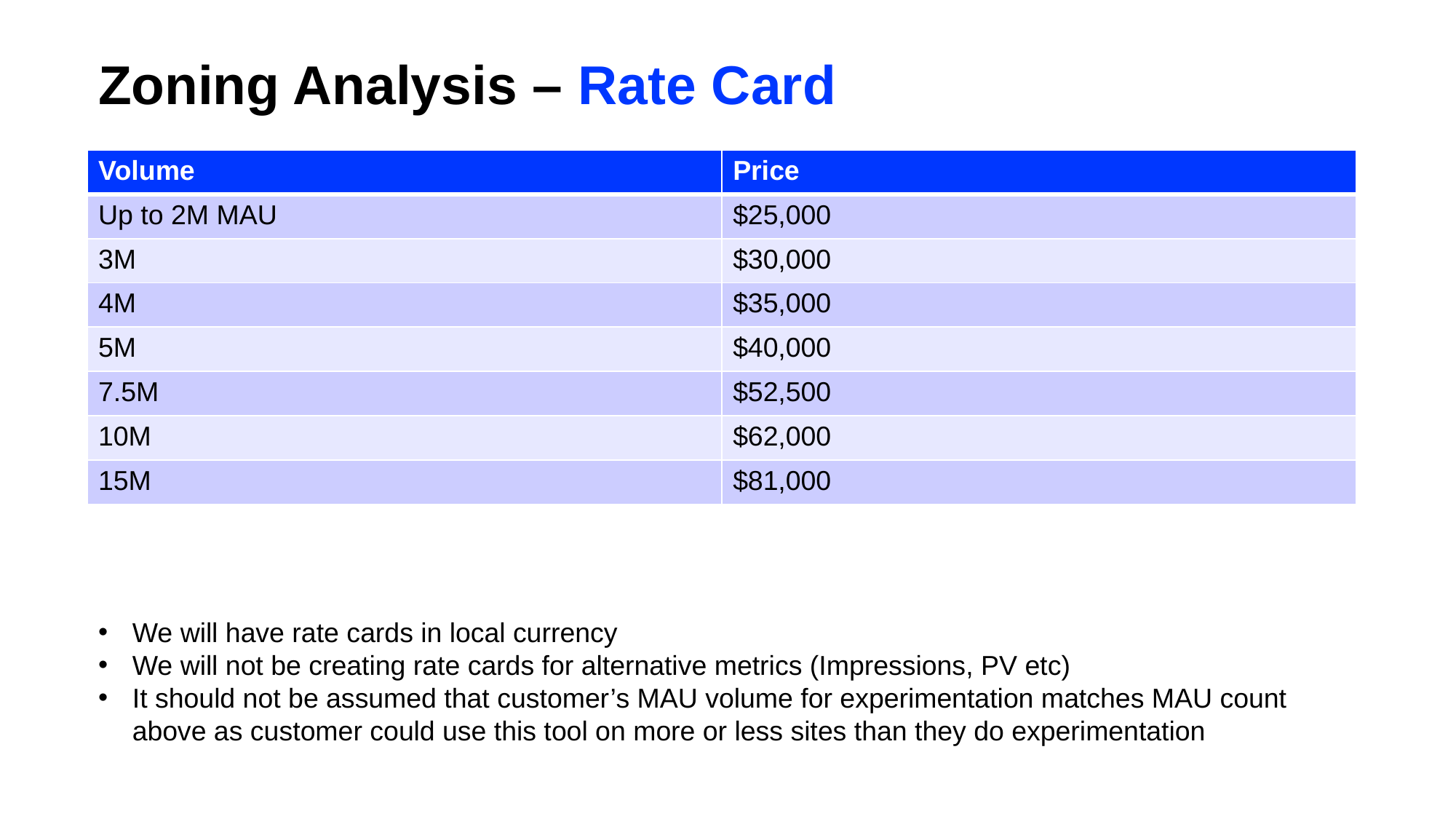

Zoning Analysis – Rate Card
| Volume | Price |
| --- | --- |
| Up to 2M MAU | $25,000 |
| 3M | $30,000 |
| 4M | $35,000 |
| 5M | $40,000 |
| 7.5M | $52,500 |
| 10M | $62,000 |
| 15M | $81,000 |
We will have rate cards in local currency
We will not be creating rate cards for alternative metrics (Impressions, PV etc)
It should not be assumed that customer’s MAU volume for experimentation matches MAU count above as customer could use this tool on more or less sites than they do experimentation